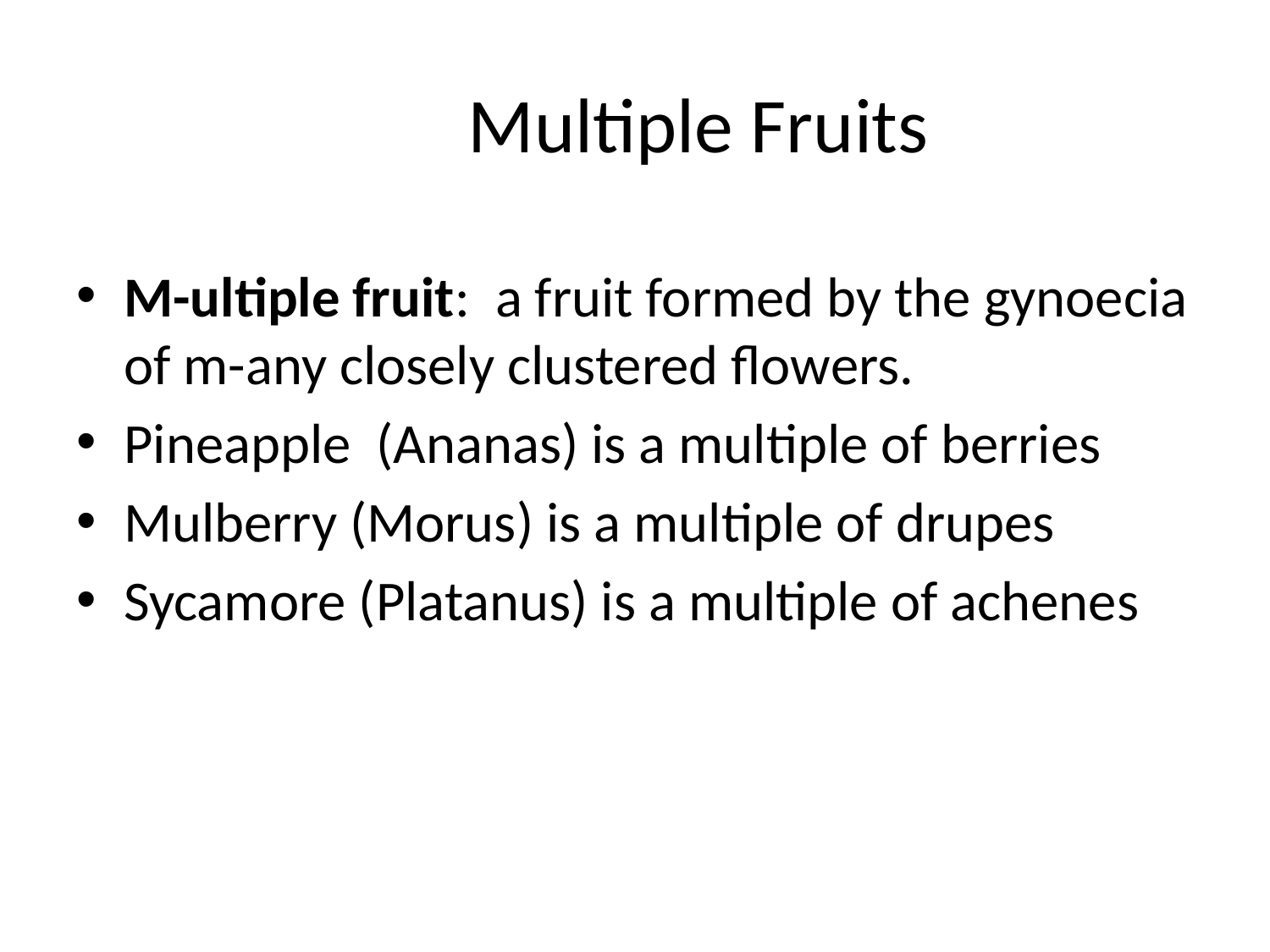

# Multiple Fruits
M-ultiple fruit:  a fruit formed by the gynoecia of m-any closely clustered flowers.
Pineapple  (Ananas) is a multiple of berries
Mulberry (Morus) is a multiple of drupes
Sycamore (Platanus) is a multiple of achenes